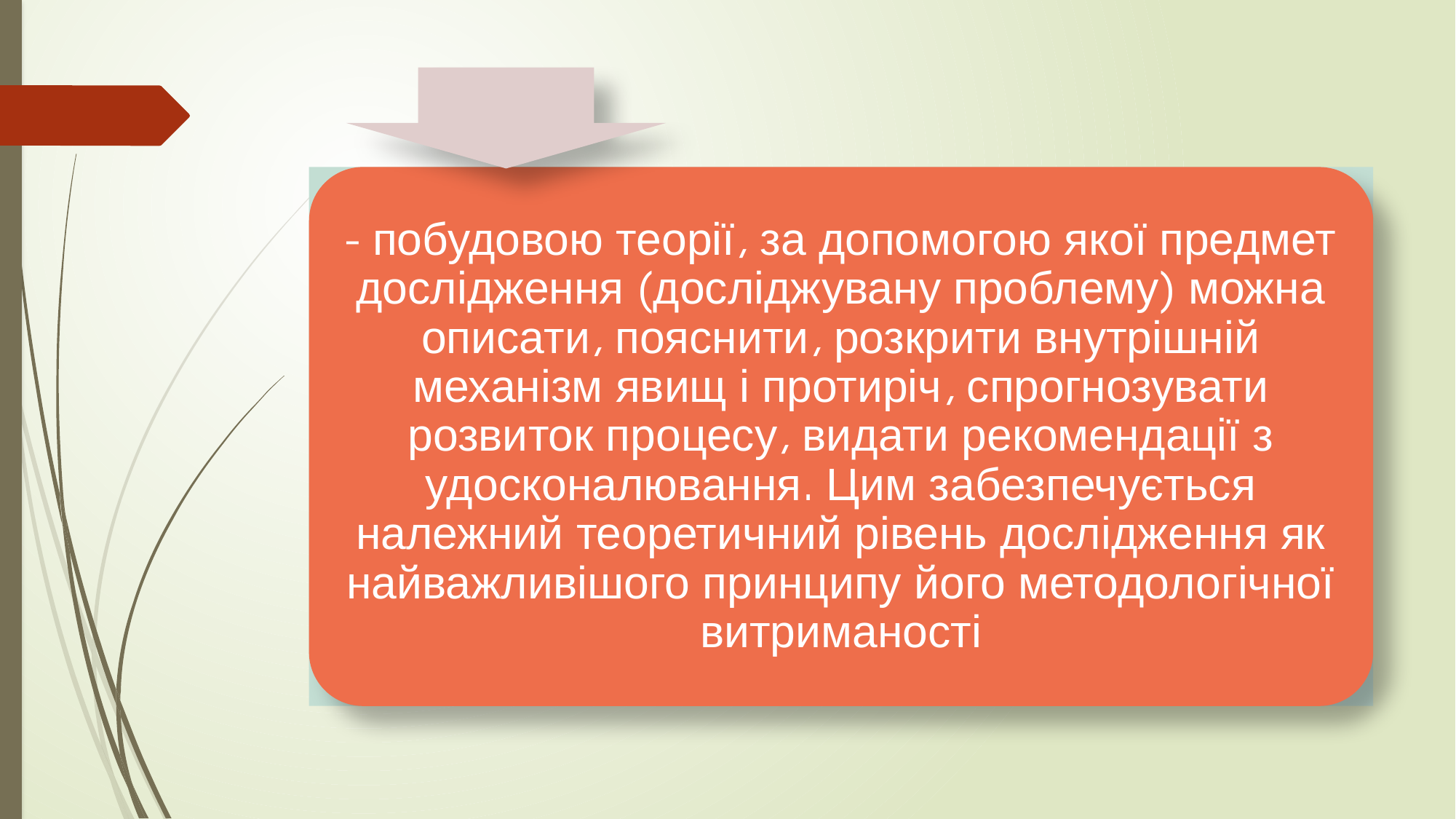

- побудовою теорії, за допомогою якої предмет дослідження (досліджувану проблему) можна описати, пояснити, розкрити внутрішній механізм явищ і протиріч, спрогнозувати розвиток процесу, видати рекомендації з удосконалювання. Цим забезпечується належний теоретичний рівень дослідження як найважливішого принципу його методологічної витриманості